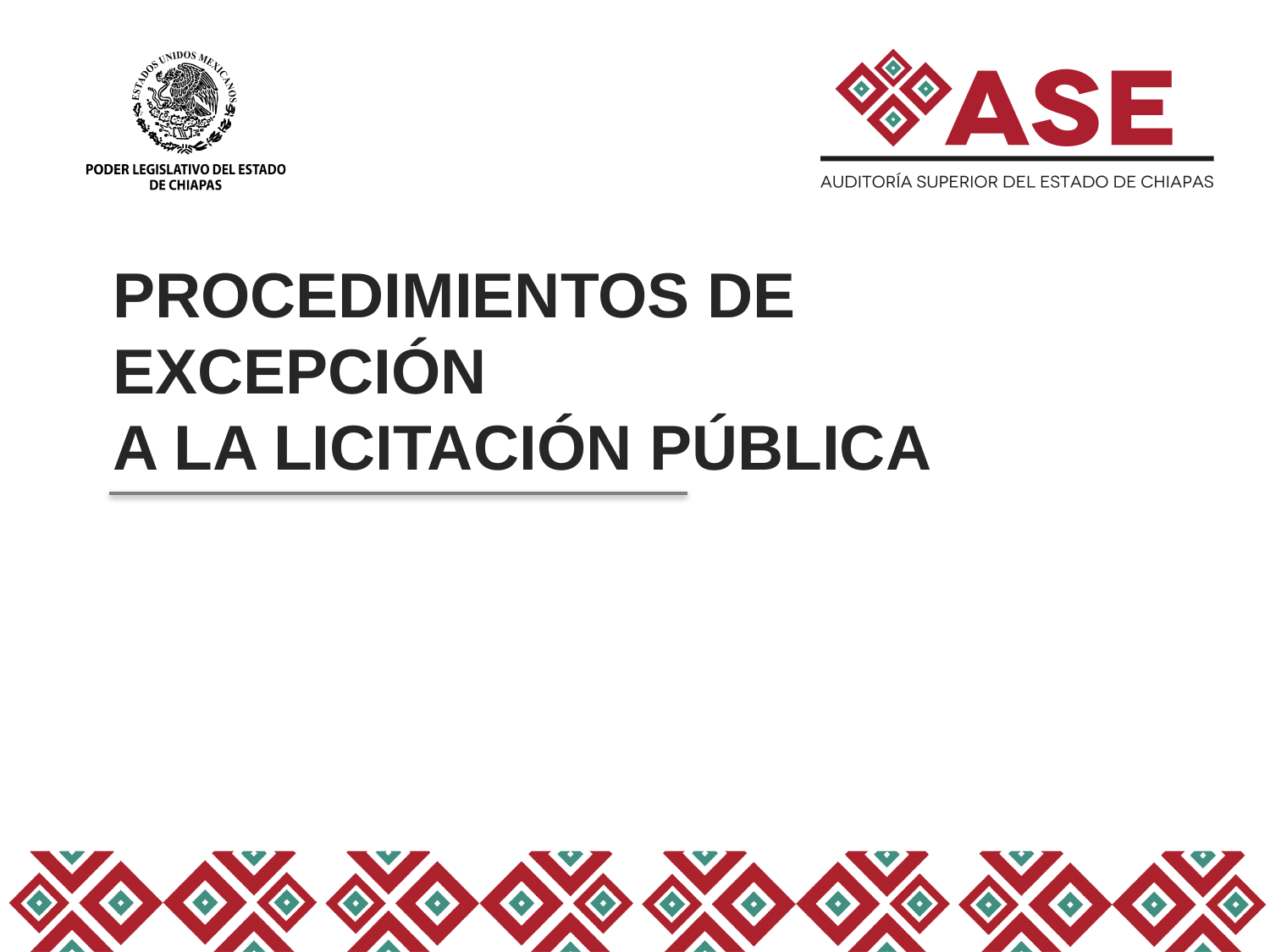

PROCEDIMIENTOS DE EXCEPCIÓN
A LA LICITACIÓN PÚBLICA